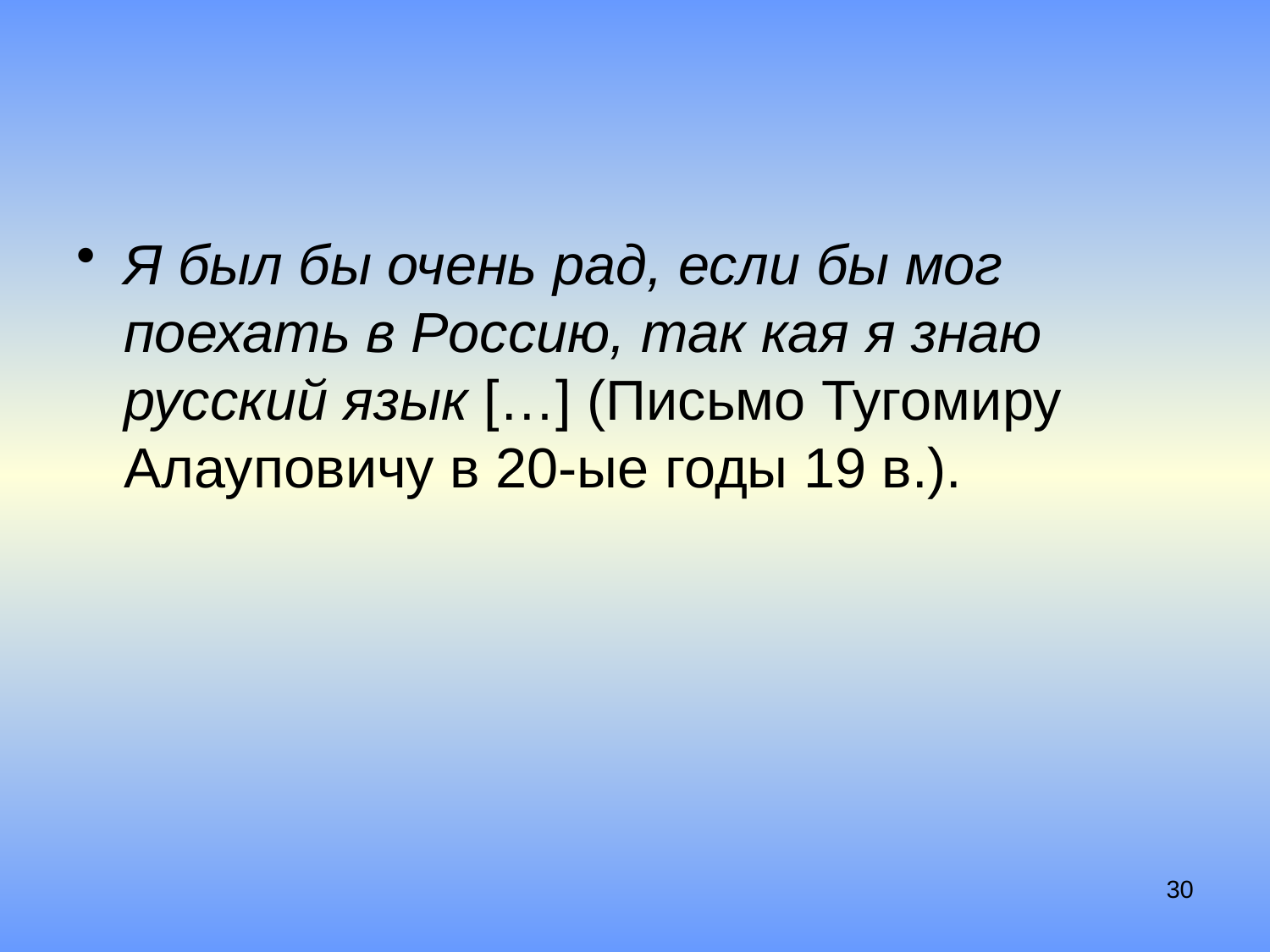

#
Я был бы очень рад, если бы мог поехать в Россию, так кая я знаю русский язык […] (Письмо Тугомиру Алауповичу в 20-ые годы 19 в.).
30